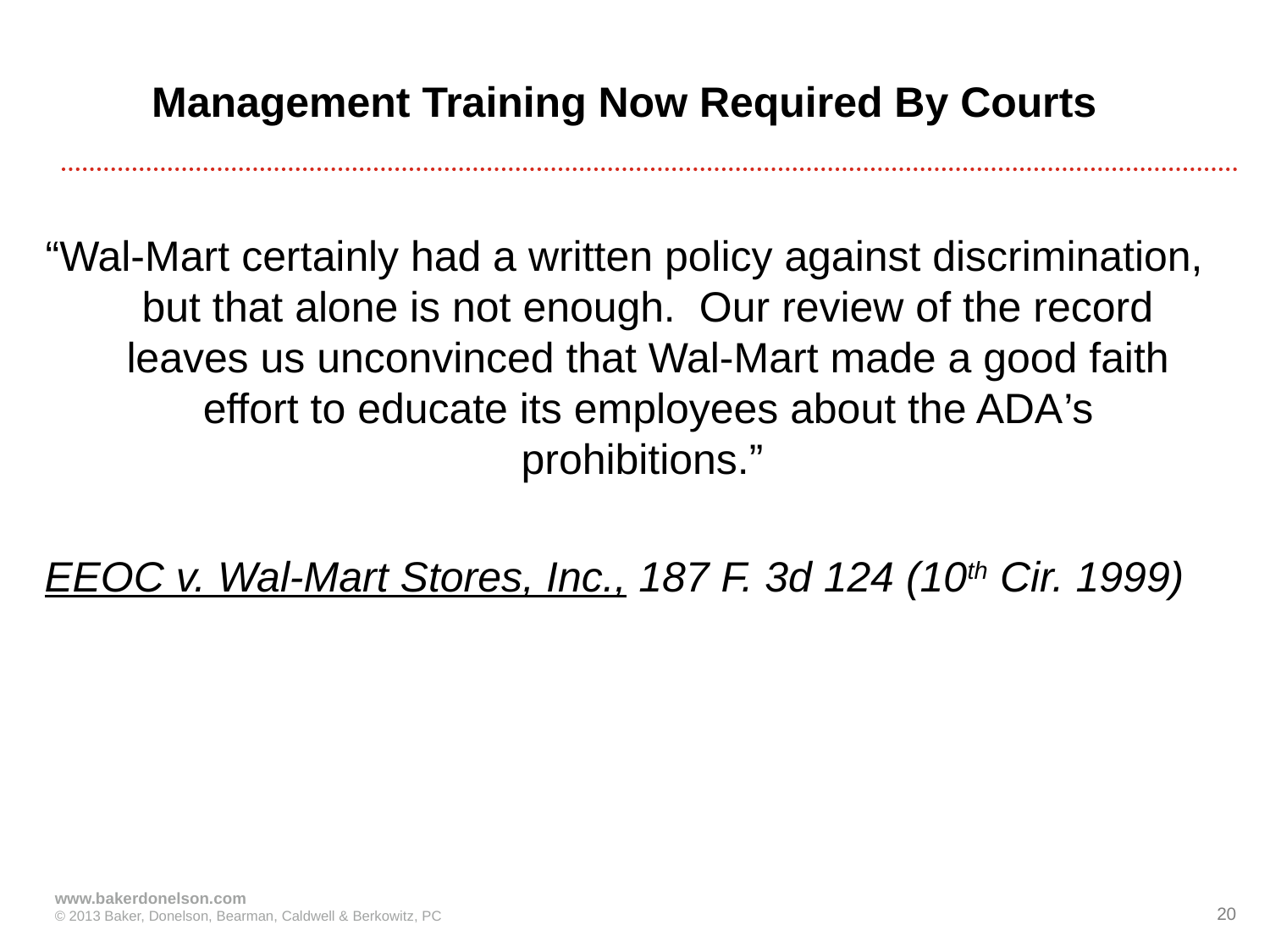

# Management Training Now Required By Courts
“Wal-Mart certainly had a written policy against discrimination, but that alone is not enough.  Our review of the record leaves us unconvinced that Wal-Mart made a good faith effort to educate its employees about the ADA’s prohibitions.”

EEOC v. Wal-Mart Stores, Inc., 187 F. 3d 124 (10th Cir. 1999)